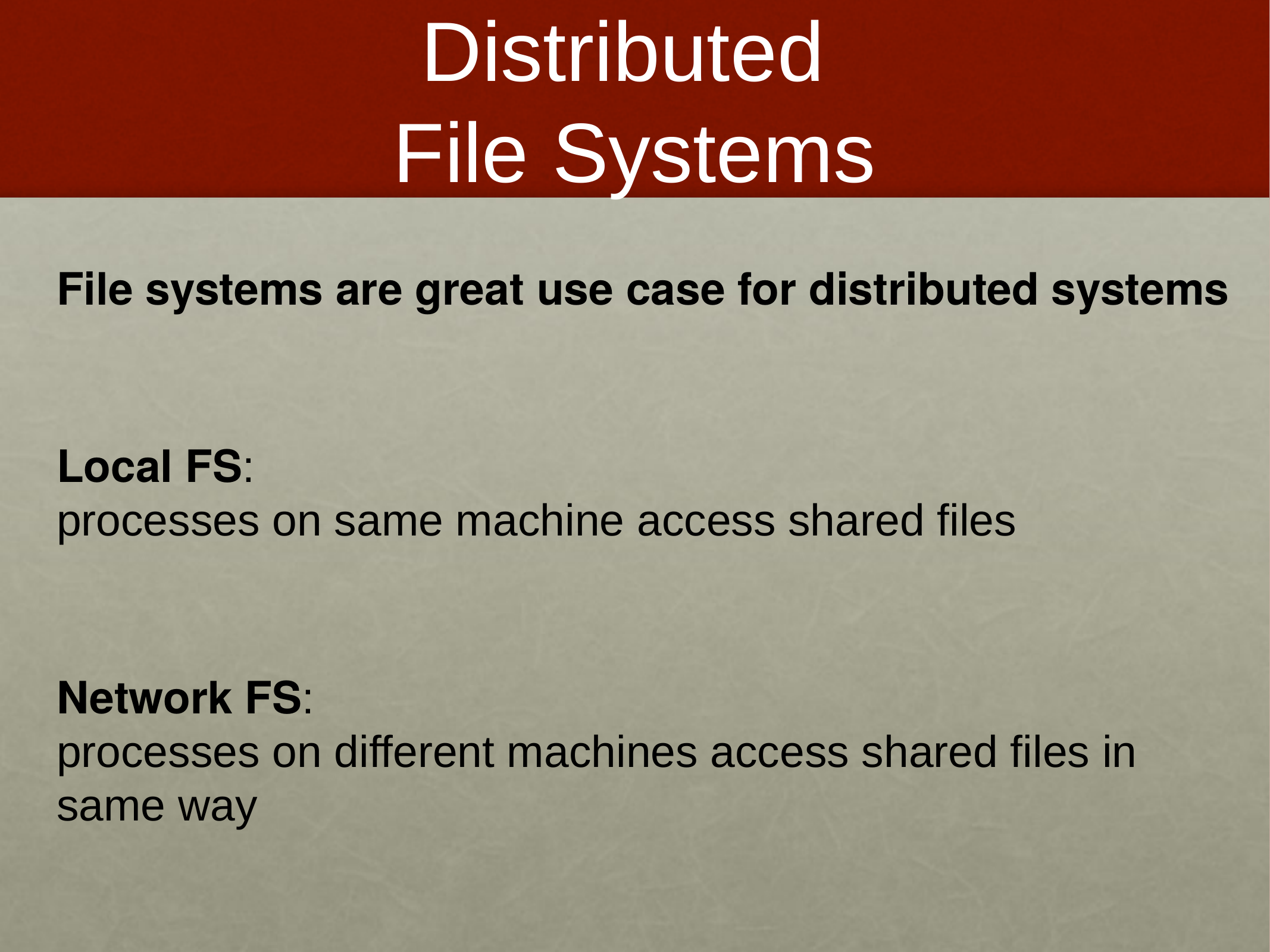

# Distributed File Systems
File systems are great use case for distributed systems

Local FS:
processes on same machine access shared files

Network FS:
processes on different machines access shared files in same way